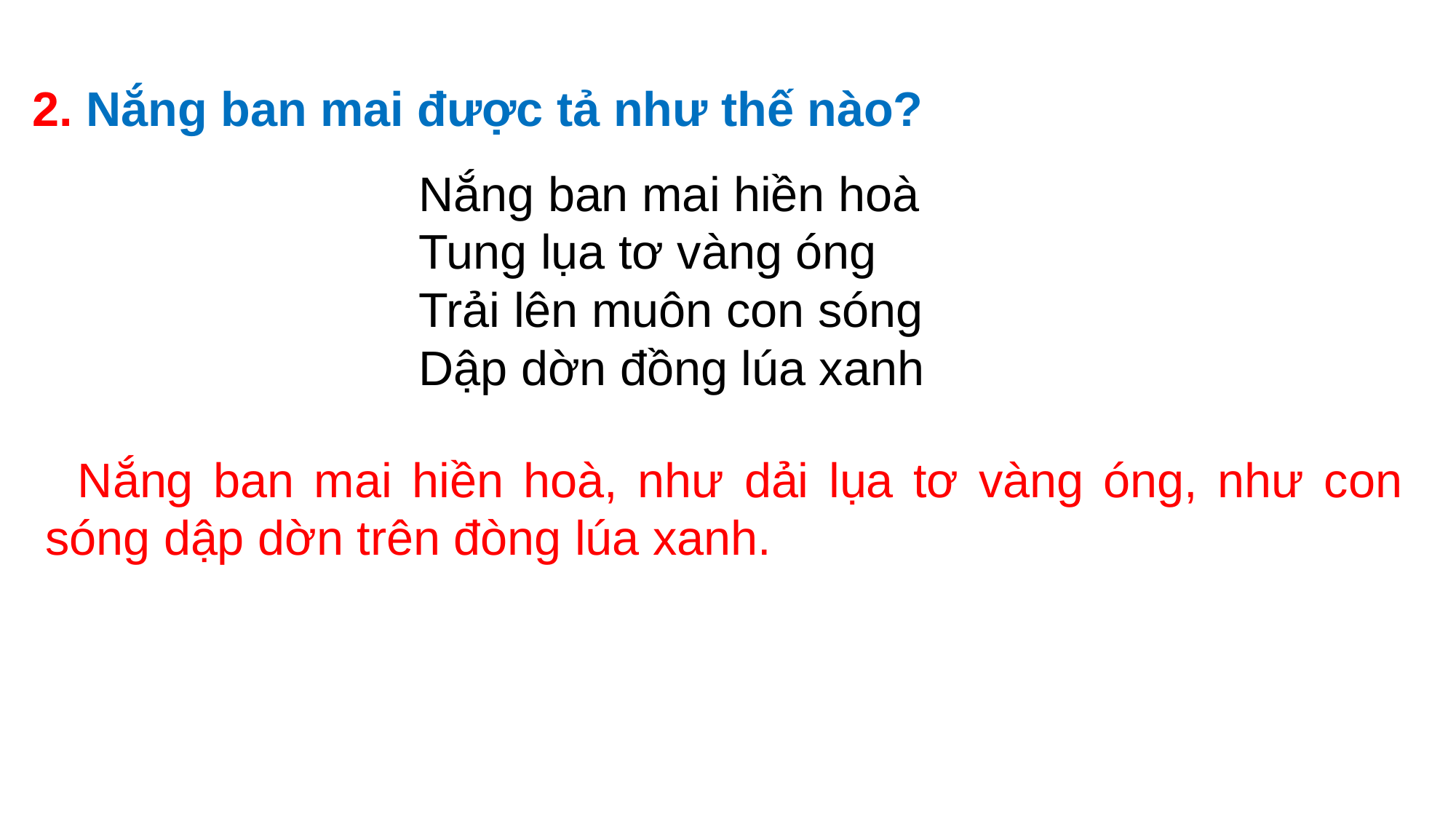

2. Nắng ban mai được tả như thế nào?
Nắng ban mai hiền hoà
Tung lụa tơ vàng óng
Trải lên muôn con sóng
Dập dờn đồng lúa xanh
Nắng ban mai hiền hoà, như dải lụa tơ vàng óng, như con sóng dập dờn trên đòng lúa xanh.